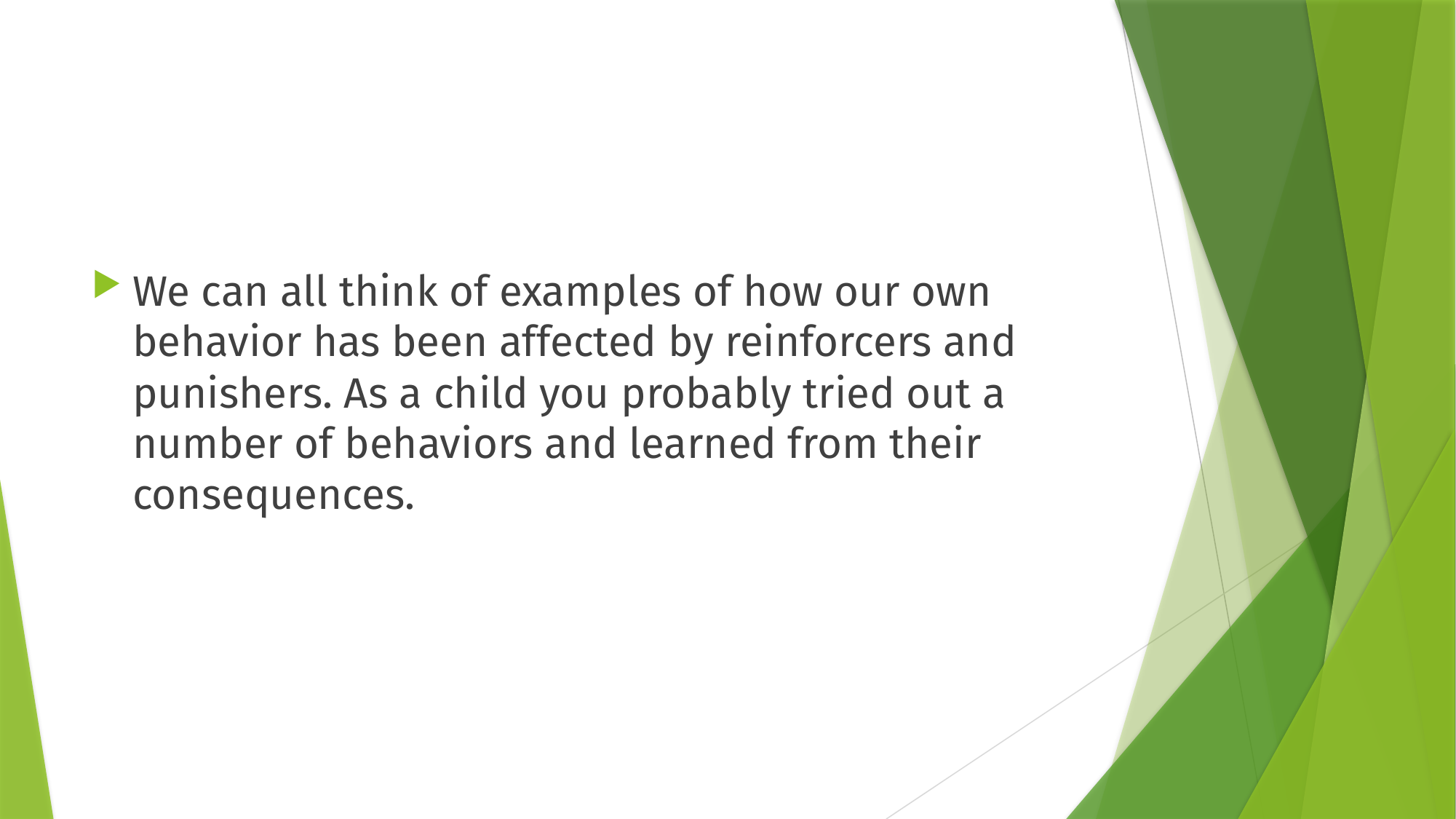

#
We can all think of examples of how our own behavior has been affected by reinforcers and punishers. As a child you probably tried out a number of behaviors and learned from their consequences.